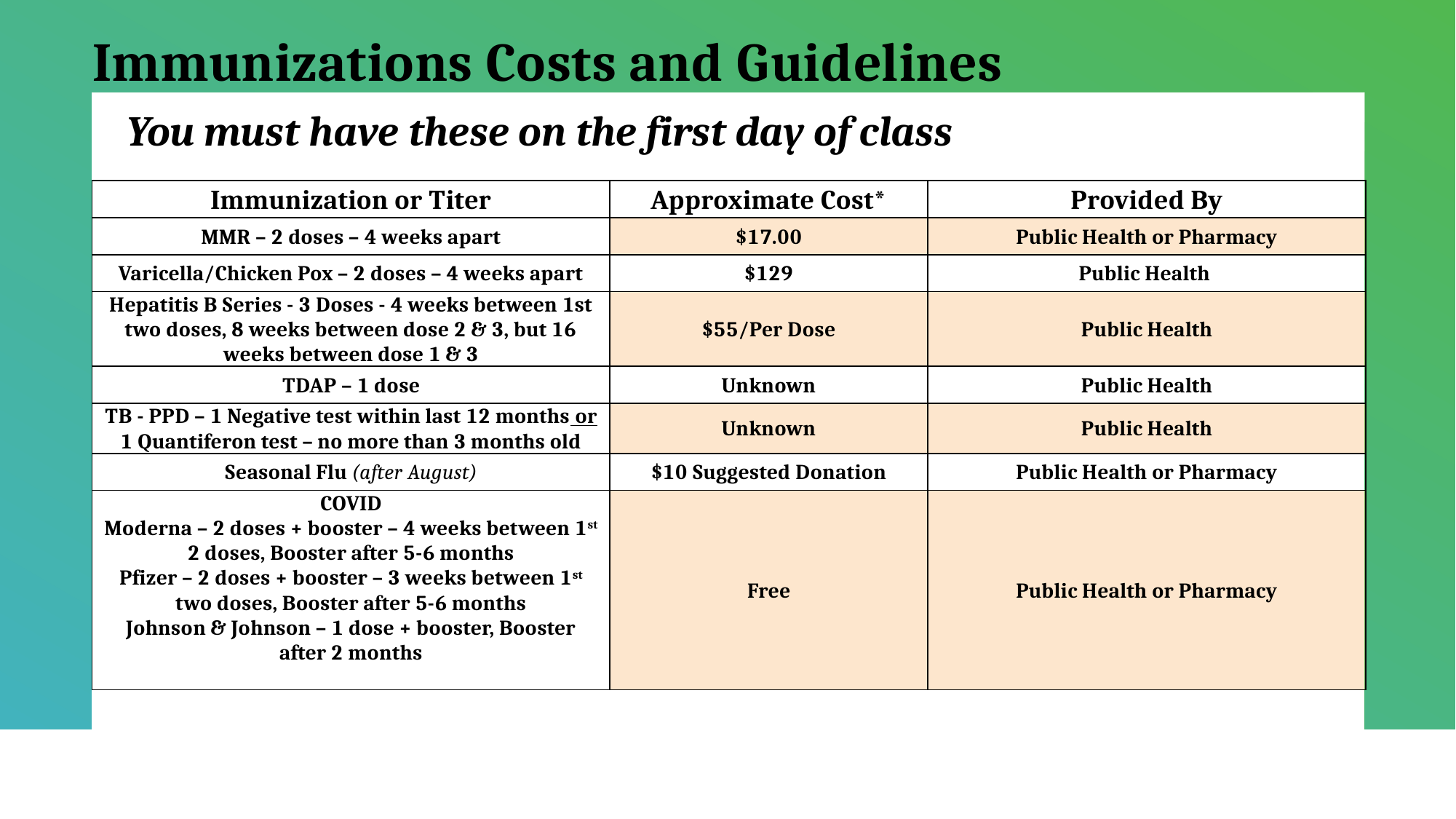

Immunizations Costs and Guidelines
You must have these on the first day of class
| Immunization or Titer | Approximate Cost\* | Provided By |
| --- | --- | --- |
| MMR – 2 doses – 4 weeks apart | $17.00 | Public Health or Pharmacy |
| Varicella/Chicken Pox – 2 doses – 4 weeks apart | $129 | Public Health |
| Hepatitis B Series - 3 Doses - 4 weeks between 1st two doses, 8 weeks between dose 2 & 3, but 16 weeks between dose 1 & 3 | $55/Per Dose | Public Health |
| TDAP – 1 dose | Unknown | Public Health |
| TB - PPD – 1 Negative test within last 12 months or 1 Quantiferon test – no more than 3 months old | Unknown | Public Health |
| Seasonal Flu (after August) | $10 Suggested Donation | Public Health or Pharmacy |
| COVID Moderna – 2 doses + booster – 4 weeks between 1st 2 doses, Booster after 5-6 months Pfizer – 2 doses + booster – 3 weeks between 1st two doses, Booster after 5-6 months Johnson & Johnson – 1 dose + booster, Booster after 2 months | Free | Public Health or Pharmacy |